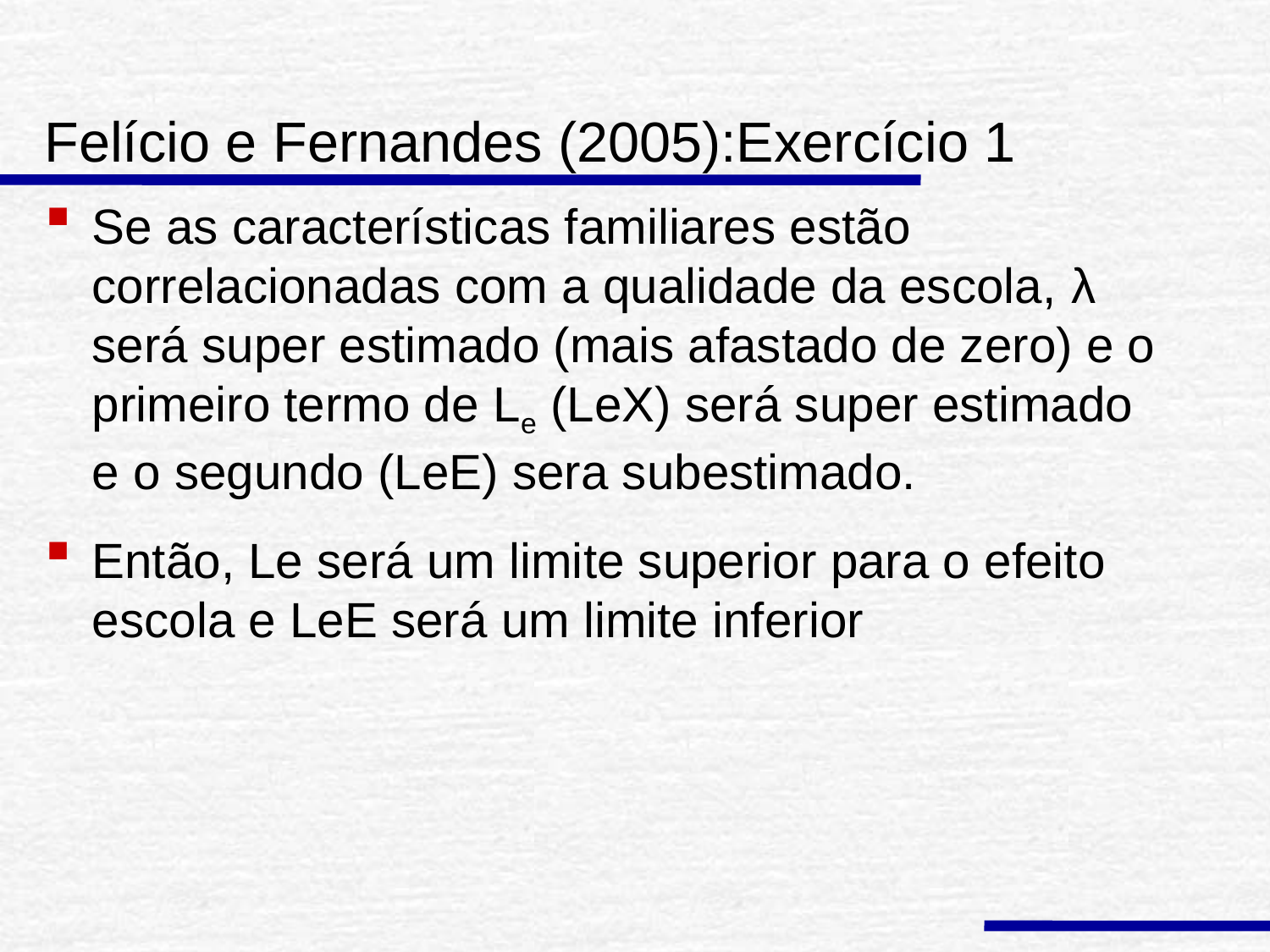

# Felício e Fernandes (2005):Exercício 1
Se as características familiares estão correlacionadas com a qualidade da escola, λ será super estimado (mais afastado de zero) e o primeiro termo de Le (LeX) será super estimado e o segundo (LeE) sera subestimado.
Então, Le será um limite superior para o efeito escola e LeE será um limite inferior

                                              ou,